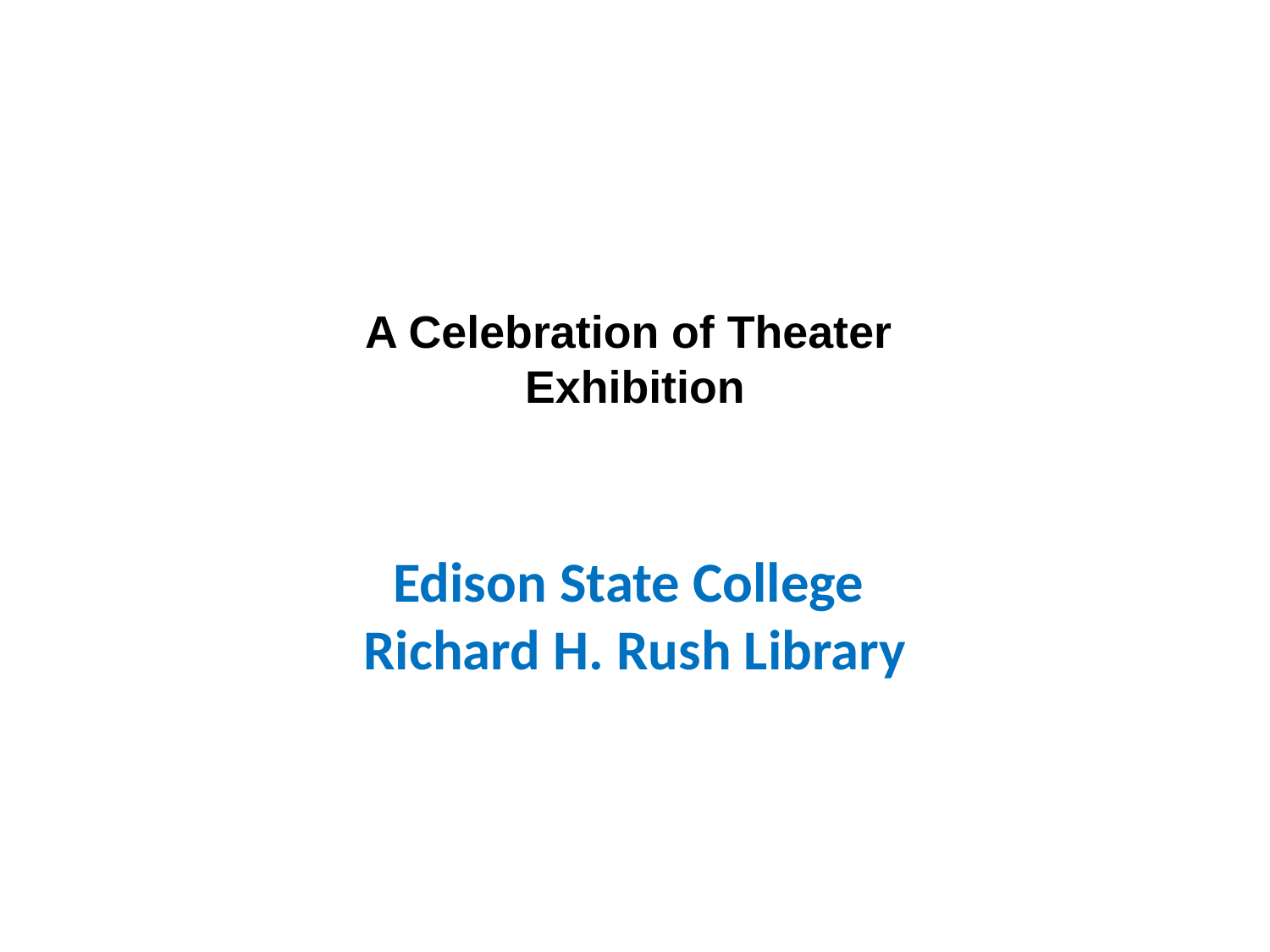

# A Celebration of Theater Exhibition
Edison State College
Richard H. Rush Library